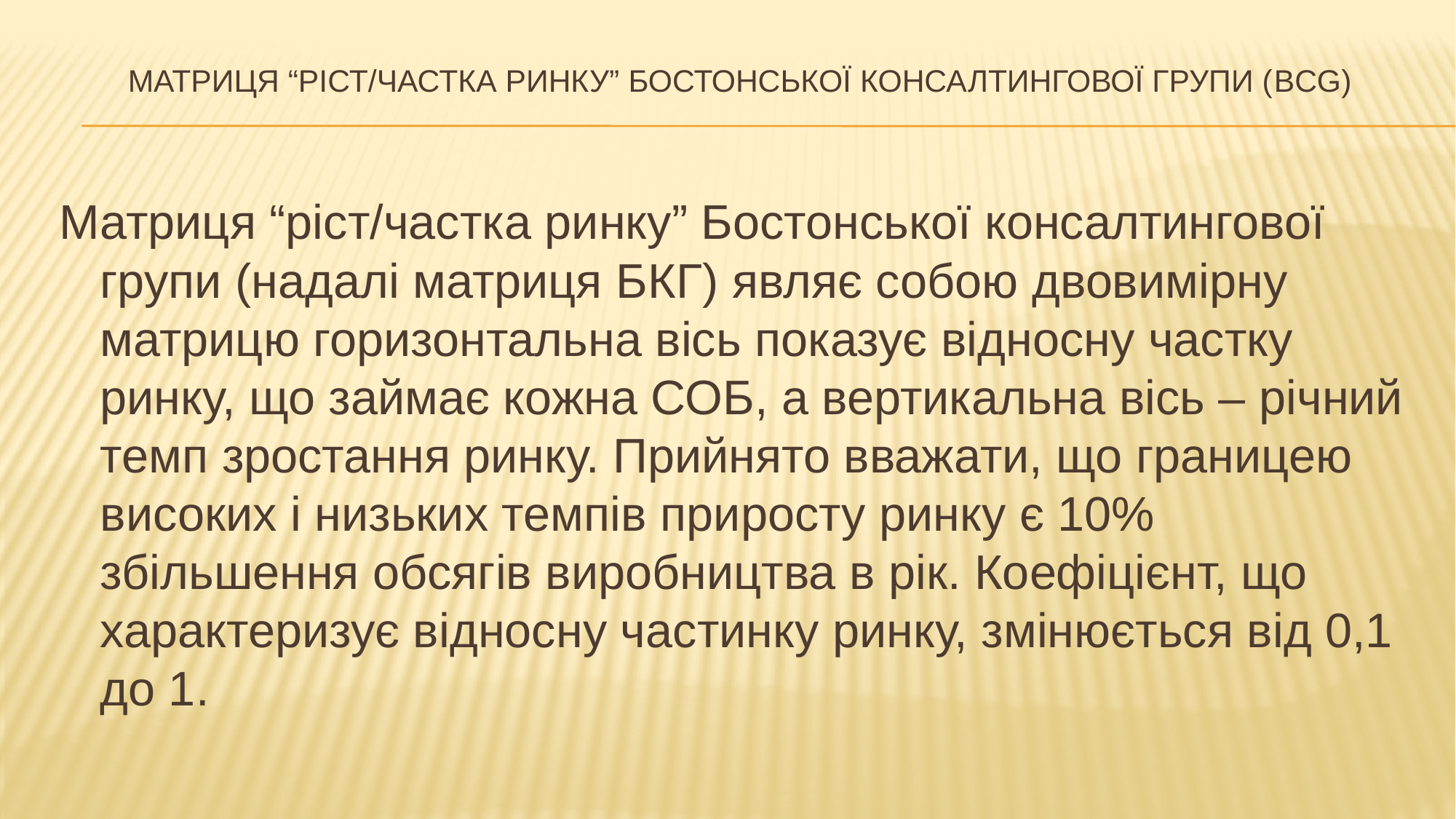

# Матриця “ріст/частка ринку” Бостонської консалтингової групи (BCG)
Матриця “ріст/частка ринку” Бостонської консалтингової групи (надалі матриця БКГ) являє собою двовимірну матрицю горизонтальна вісь показує відносну частку ринку, що займає кожна СОБ, а вертикальна вісь – річний темп зростання ринку. Прийнято вважати, що границею високих і низьких темпів приросту ринку є 10% збільшення обсягів виробництва в рік. Коефіцієнт, що характеризує відносну частинку ринку, змінюється від 0,1 до 1.